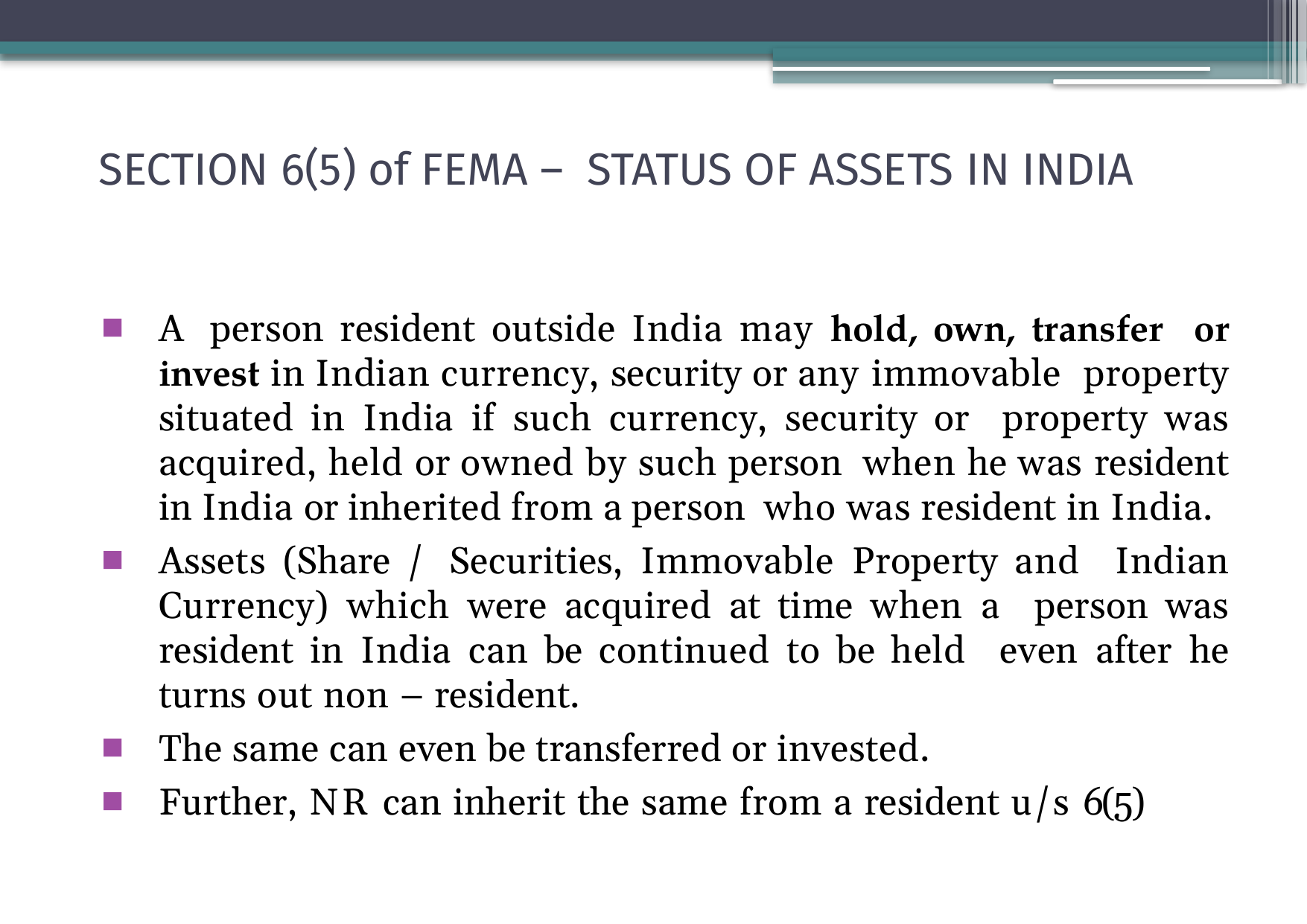

# SECTION 6(5) of FEMA –  STATUS OF ASSETS IN INDIA
A person resident outside India may hold, own, transfer  or invest in Indian currency, security or any immovable  property situated in India if such currency, security or  property was acquired, held or owned by such person  when he was resident in India or inherited from a person  who was resident in India.
Assets (Share / Securities, Immovable Property and  Indian Currency) which were acquired at time when a  person was resident in India can be continued to be held  even after he turns out non – resident.
The same can even be transferred or invested.
Further, NR can inherit the same from a resident u/s 6(5)